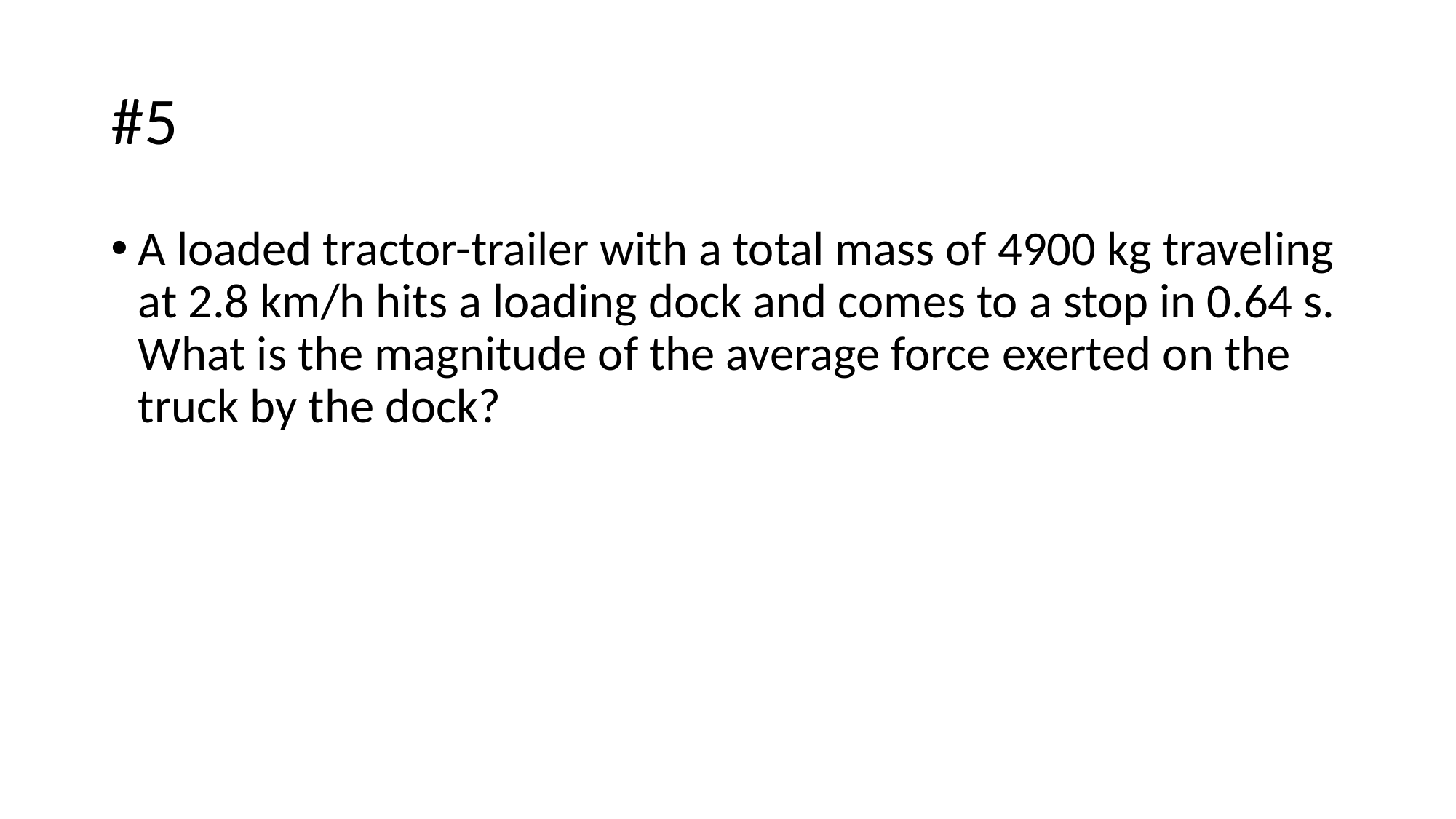

# #5
A loaded tractor-trailer with a total mass of 4900 kg traveling at 2.8 km/h hits a loading dock and comes to a stop in 0.64 s. What is the magnitude of the average force exerted on the truck by the dock?